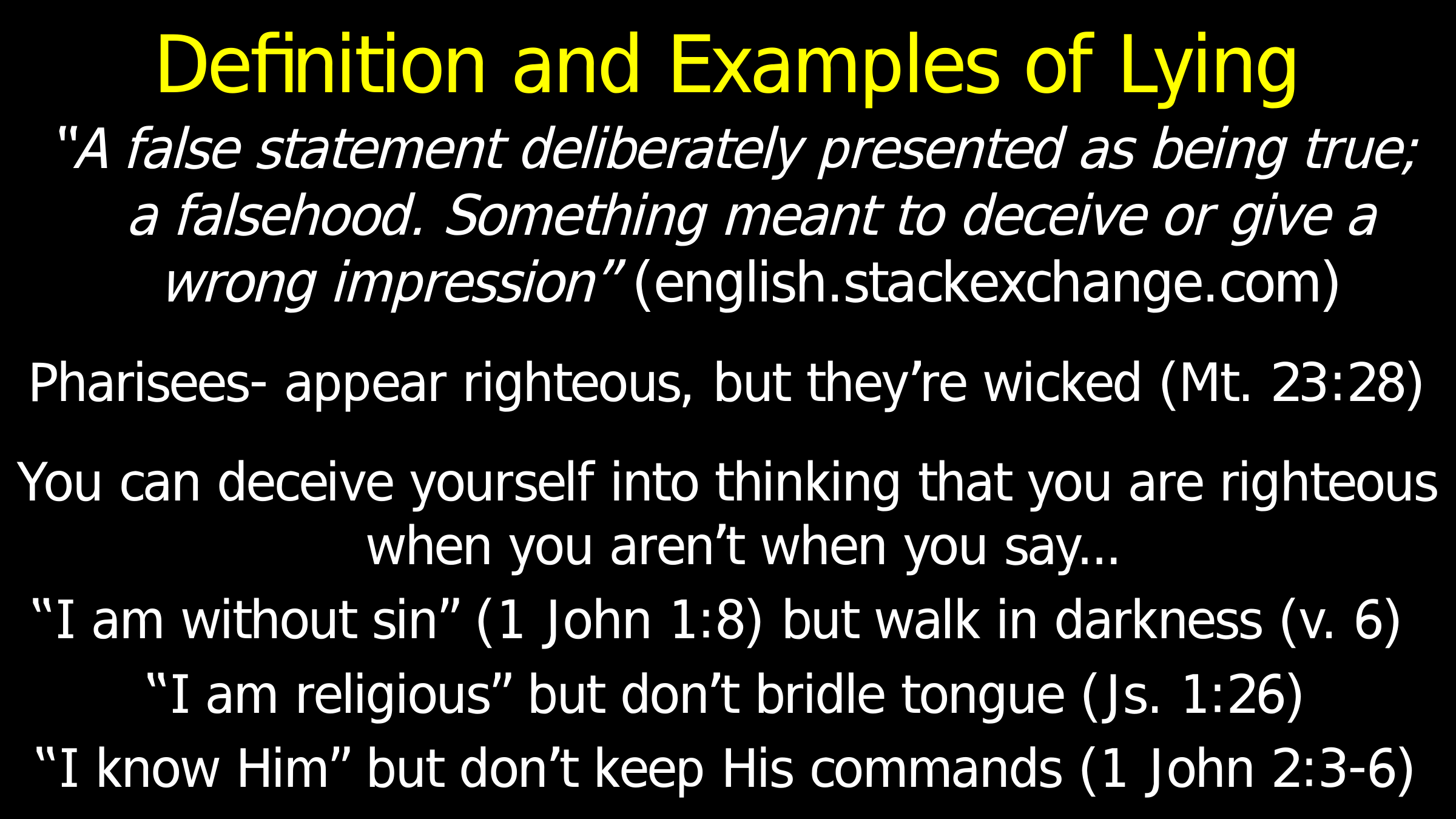

# Definition and Examples of Lying
 “A false statement deliberately presented as being true; a falsehood. Something meant to deceive or give a wrong impression” (english.stackexchange.com)

Pharisees- appear righteous, but they’re wicked (Mt. 23:28)

You can deceive yourself into thinking that you are righteous when you aren’t when you say…
“I am without sin” (1 John 1:8) but walk in darkness (v. 6)
“I am religious” but don’t bridle tongue (Js. 1:26)
“I know Him” but don’t keep His commands (1 John 2:3-6)